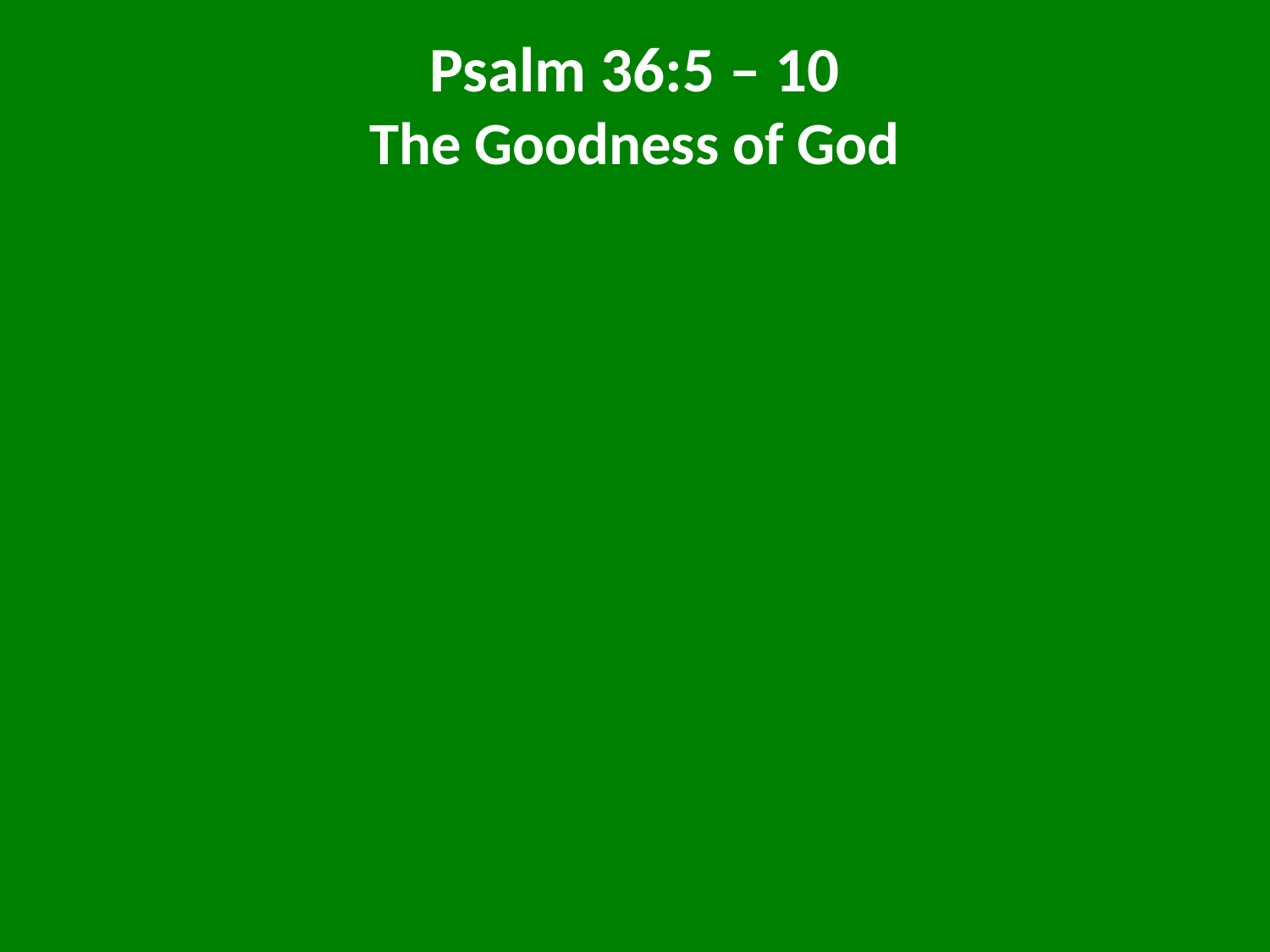

Psalm 36:5 – 10
The Goodness of God